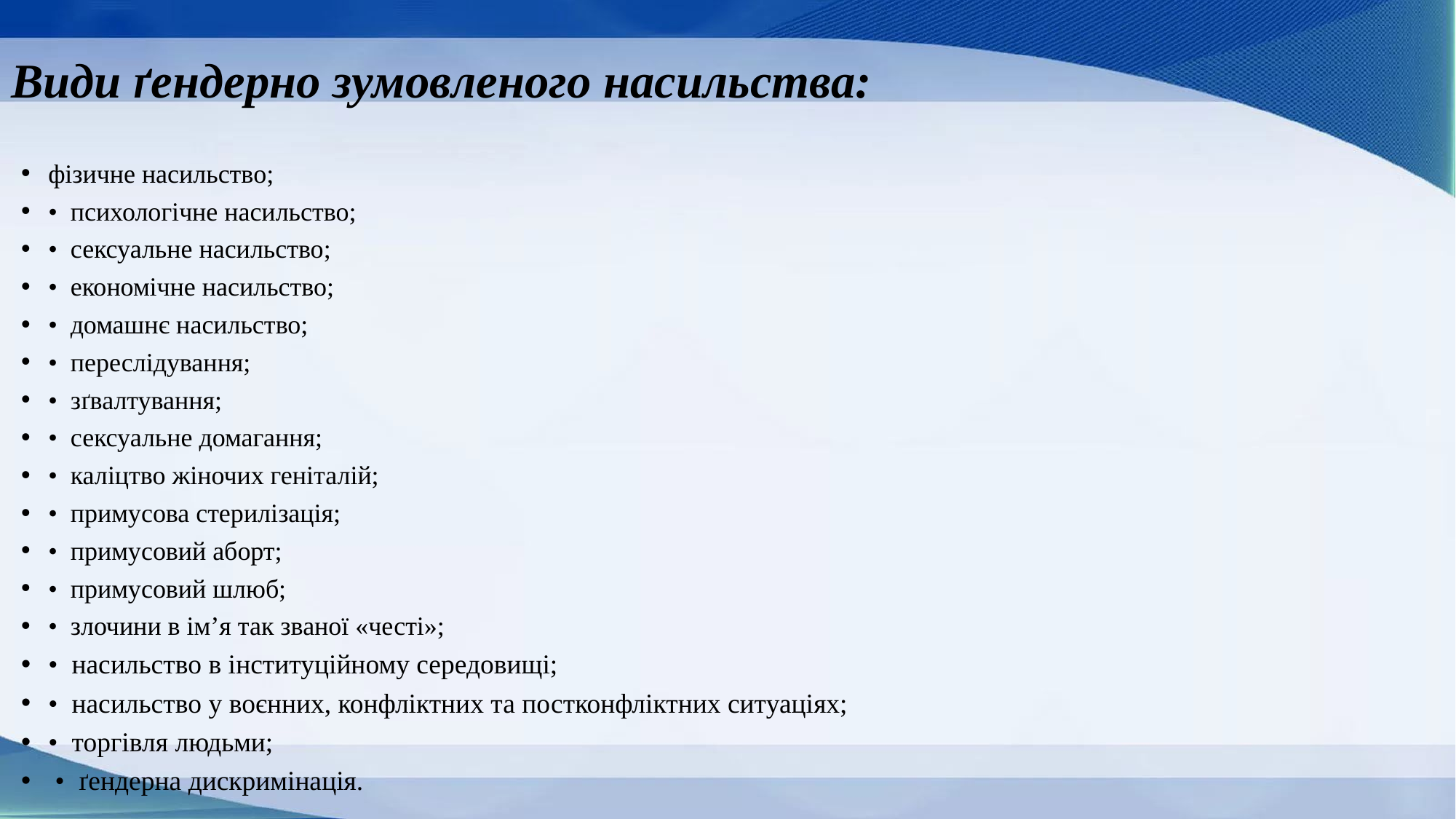

# Види ґендерно зумовленого насильства:
фізичне насильство;
•  психологічне насильство;
•  сексуальне насильство;
•  економічне насильство;
•  домашнє насильство;
•  переслідування;
•  зґвалтування;
•  сексуальне домагання;
•  каліцтво жіночих геніталій;
•  примусова стерилізація;
•  примусовий аборт;
•  примусовий шлюб;
•  злочини в ім’я так званої «честі»;
•  насильство в інституційному середовищі;
•  насильство у воєнних, конфліктних та постконфліктних ситуаціях;
•  торгівля людьми;
 •  ґендерна дискримінація.